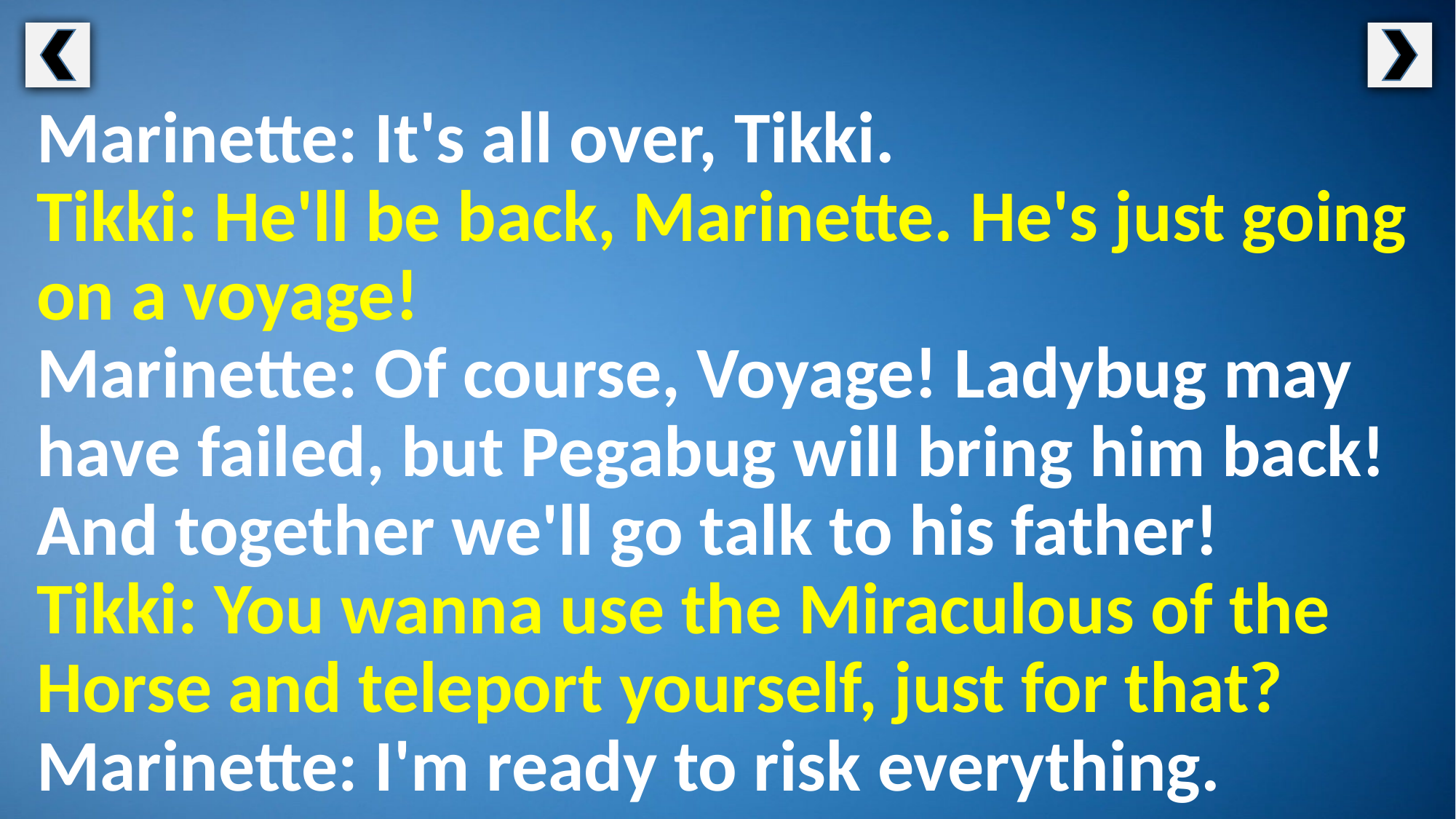

Marinette: It's all over, Tikki.
Tikki: He'll be back, Marinette. He's just going on a voyage!
Marinette: Of course, Voyage! Ladybug may have failed, but Pegabug will bring him back! And together we'll go talk to his father!
Tikki: You wanna use the Miraculous of the Horse and teleport yourself, just for that?
Marinette: I'm ready to risk everything.